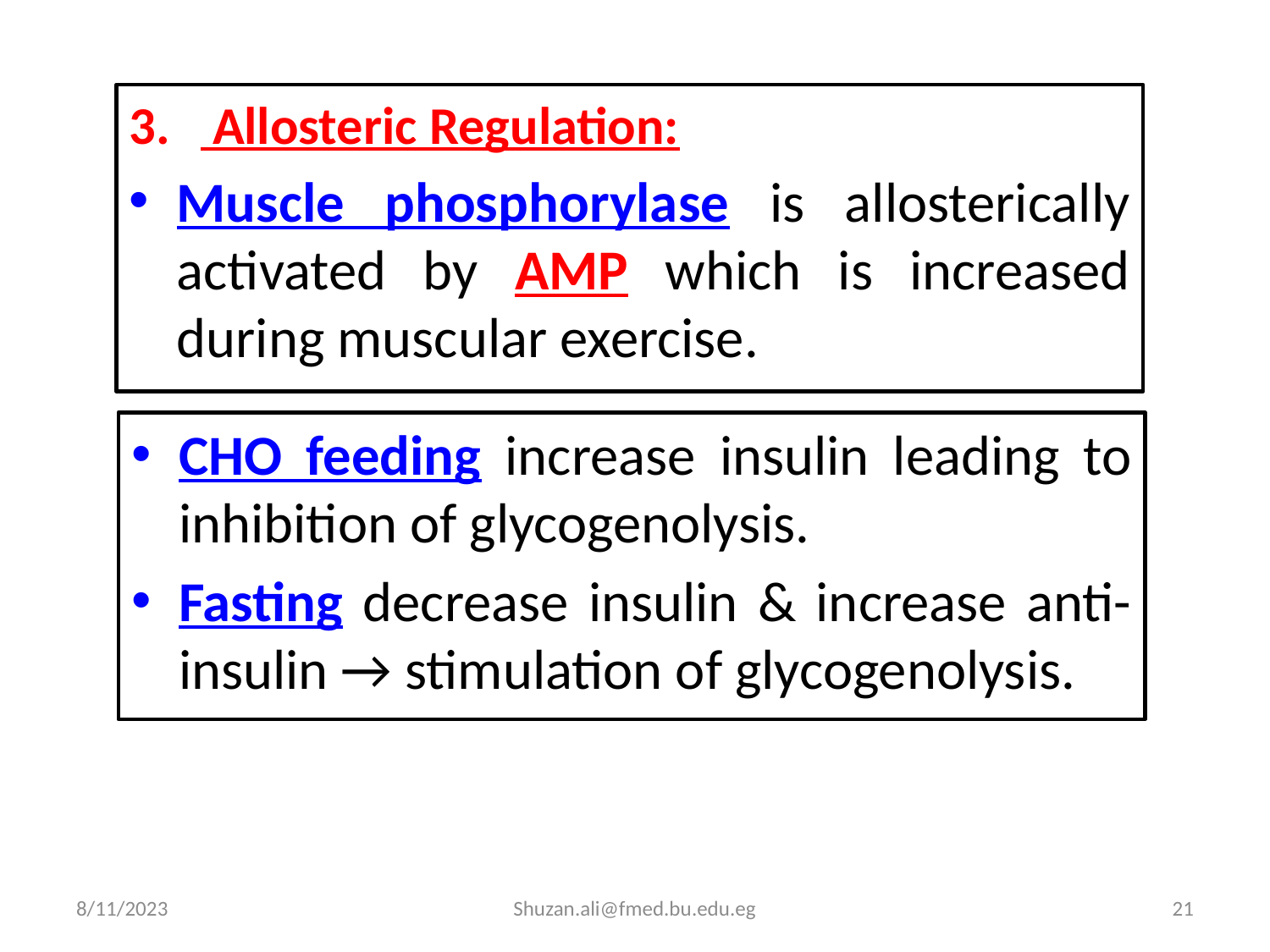

Allosteric Regulation:
Muscle phosphorylase is allosterically activated by AMP which is increased during muscular exercise.
CHO feeding increase insulin leading to inhibition of glycogenolysis.
Fasting decrease insulin & increase anti- insulin → stimulation of glycogenolysis.
8/11/2023
Shuzan.ali@fmed.bu.edu.eg
21